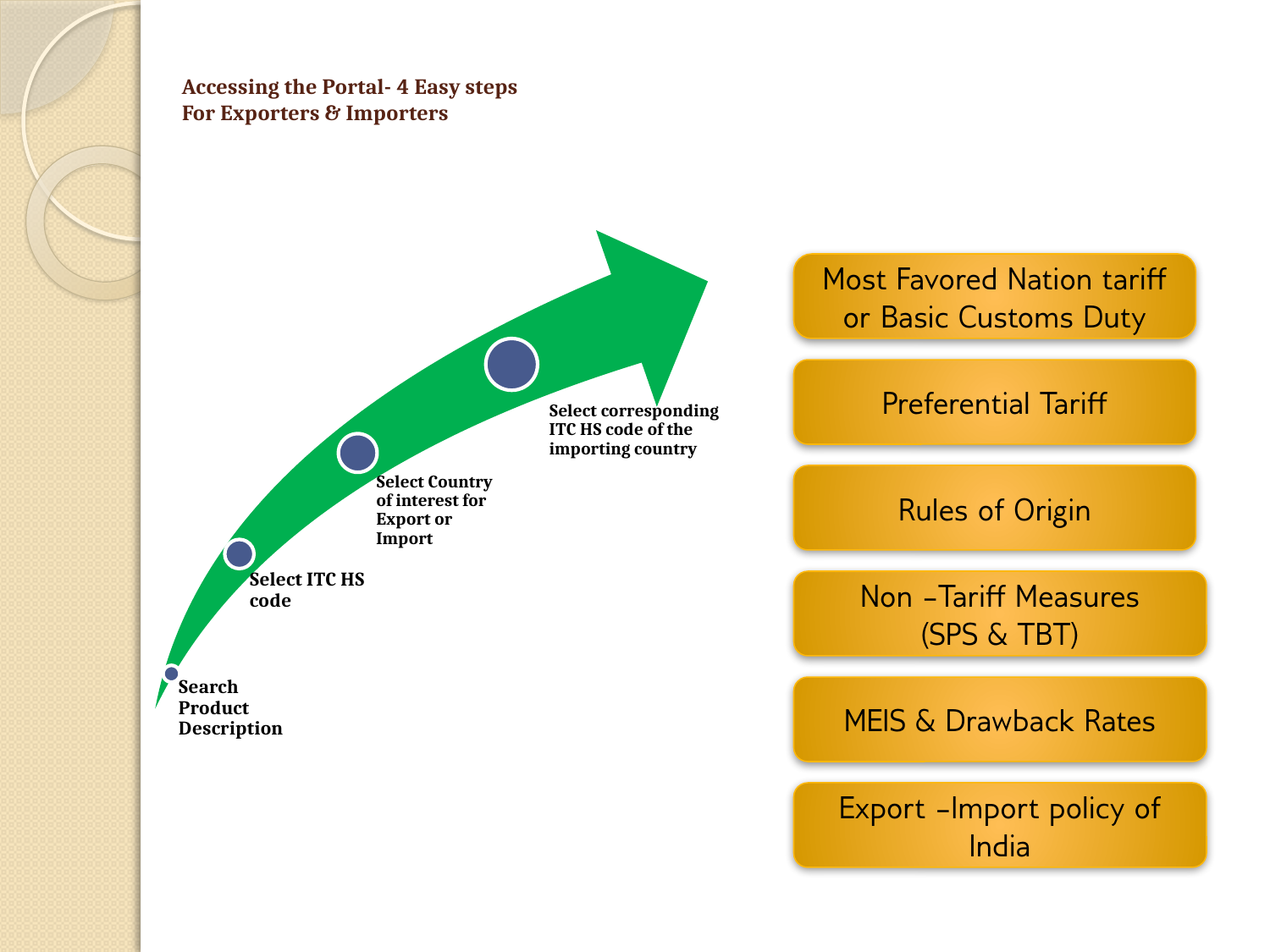

# Accessing the Portal- 4 Easy steps For Exporters & Importers
Search Product Description

Select ITC HS code

Select Country of interest for Export or Import

Select corresponding ITC HS code of the importing country

Most Favored Nation tariff or Basic Customs Duty
Preferential Tariff
Rules of Origin
Non –Tariff Measures
(SPS & TBT)
MEIS & Drawback Rates
Export –Import policy of India